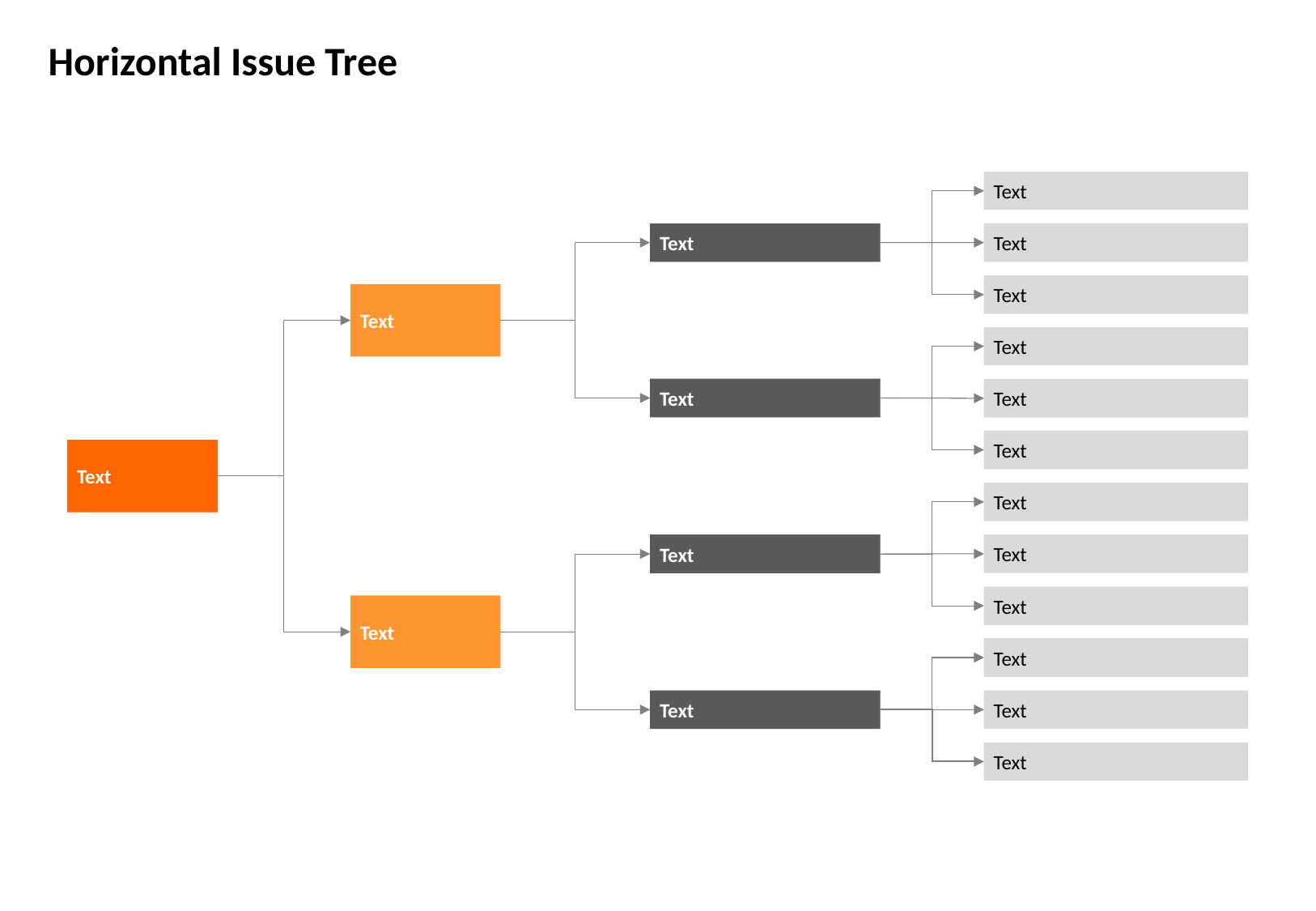

Horizontal Issue Tree
Text
Text
Text
Text
Text
Text
Text
Text
Text
Text
Text
Text
Text
Text
Text
Text
Text
Text
Text